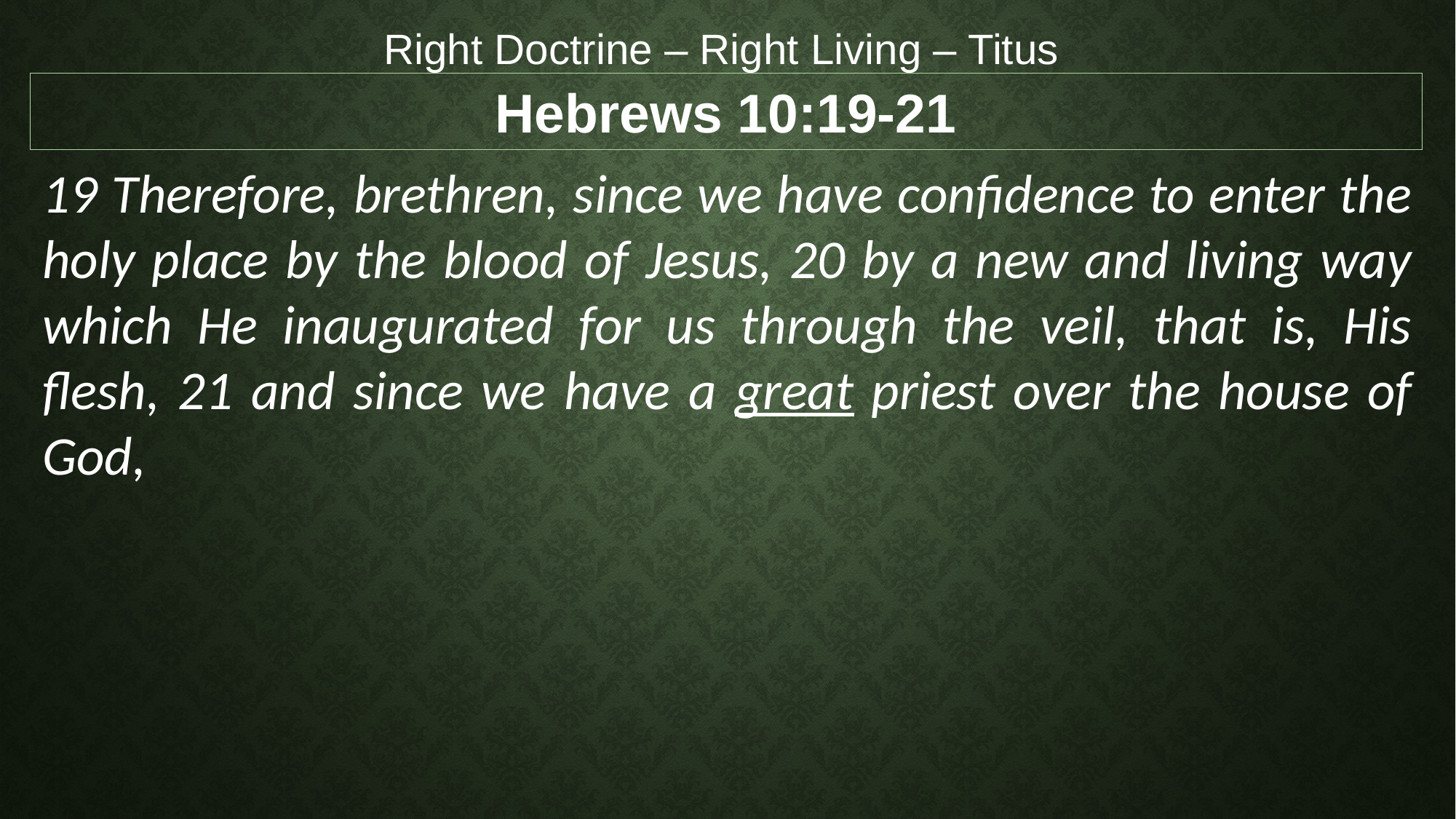

Right Doctrine – Right Living – Titus
Hebrews 10:19-21
19 Therefore, brethren, since we have confidence to enter the holy place by the blood of Jesus, 20 by a new and living way which He inaugurated for us through the veil, that is, His flesh, 21 and since we have a great priest over the house of God,